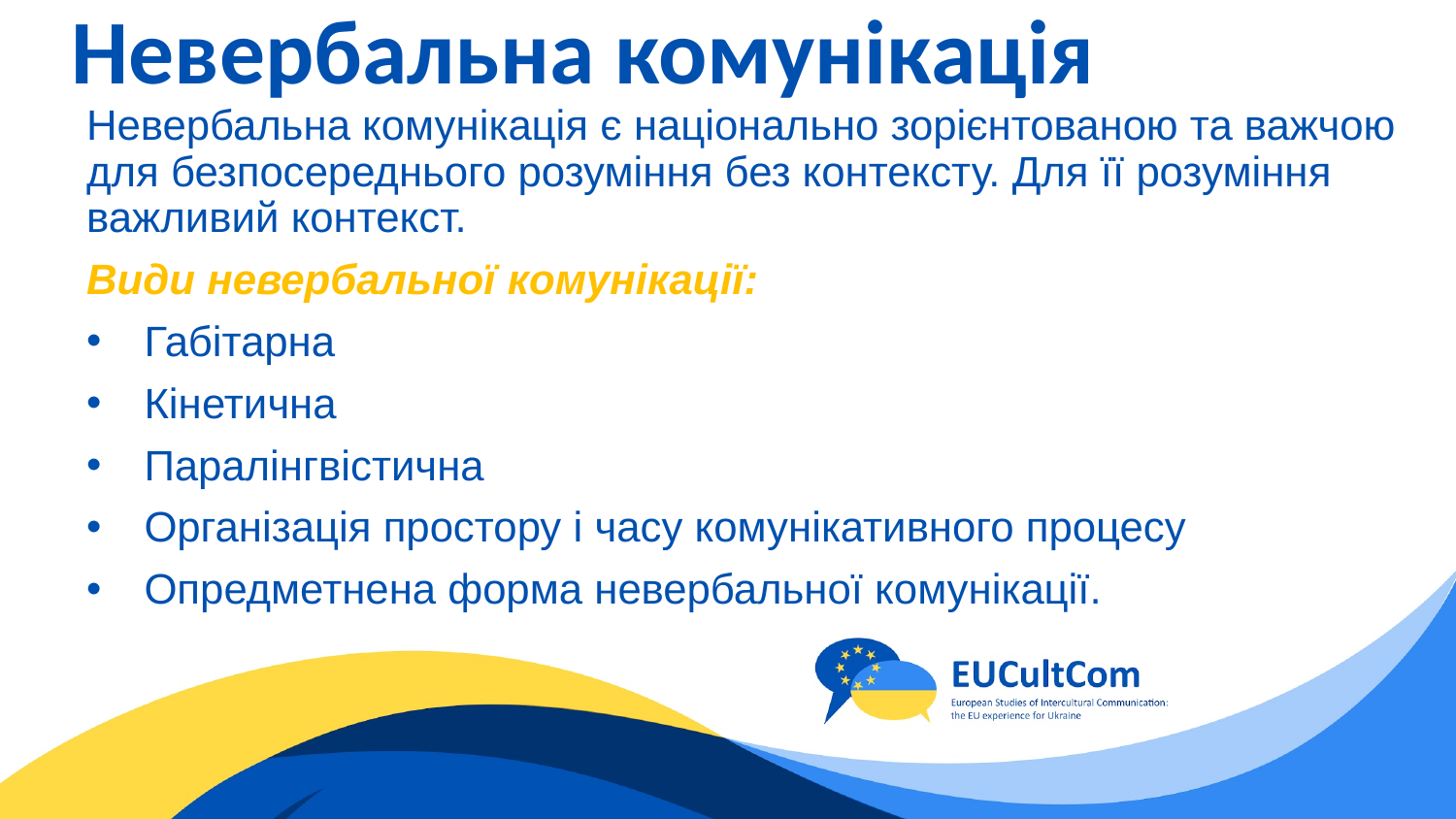

# Невербальна комунікація
Невербальна комунікація є національно зорієнтованою та важчою для безпосереднього розуміння без контексту. Для її розуміння важливий контекст.
Види невербальної комунікації:
Габітарна
Кінетична
Паралінгвістична
Організація простору і часу комунікативного процесу
Опредметнена форма невербальної комунікації.